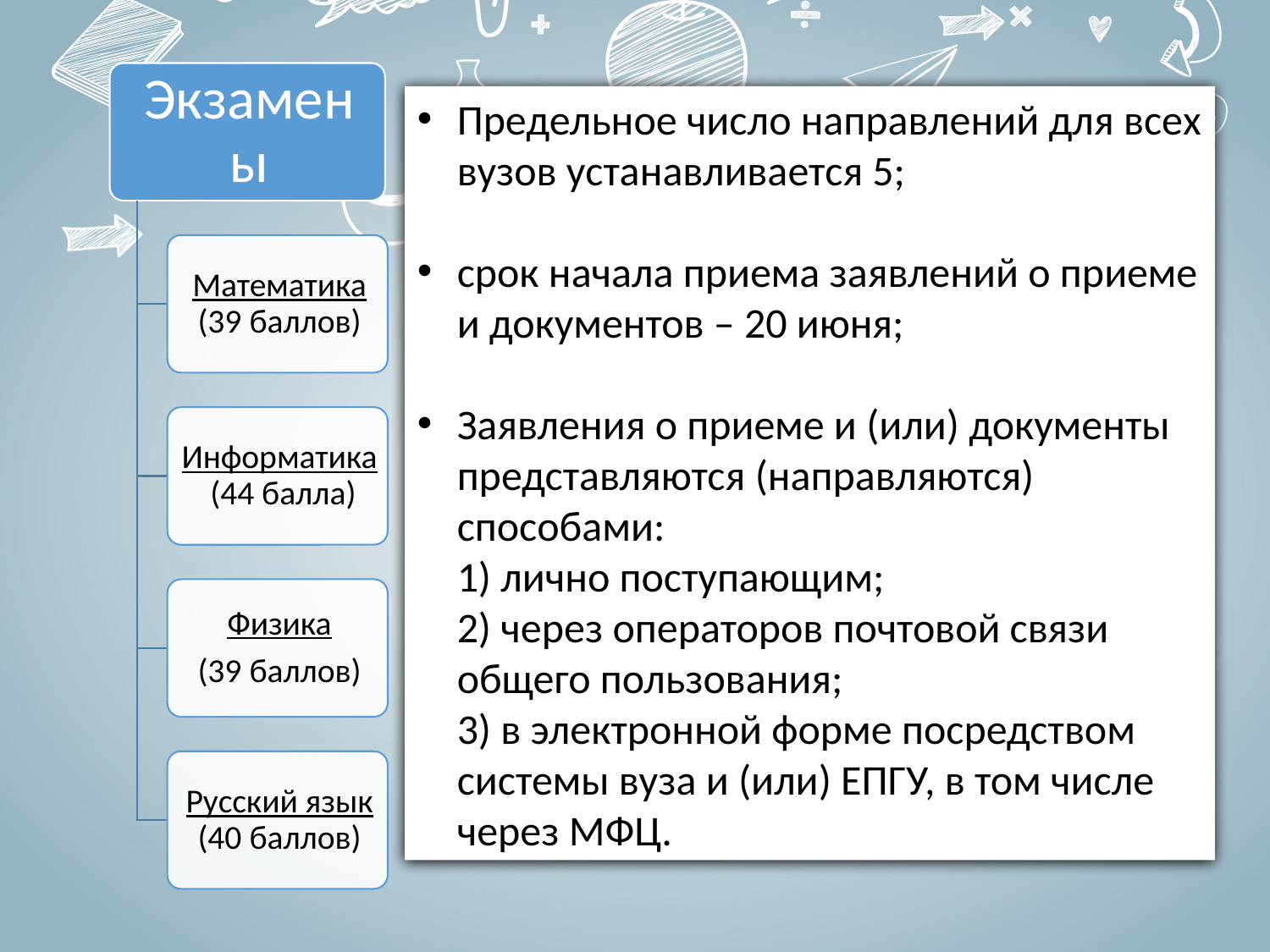

Экзамены
Математика (39 баллов)
Информатика  (44 балла)
Физика
(39 баллов)
Русский язык (40 баллов)
Предельное число направлений для всех вузов устанавливается 5;

срок начала приема заявлений о приеме и документов – 20 июня;

Заявления о приеме и (или) документы представляются (направляются) способами:
1) лично поступающим;
2) через операторов почтовой связи общего пользования;
3) в электронной форме посредством системы вуза и (или) ЕПГУ, в том числе через МФЦ.